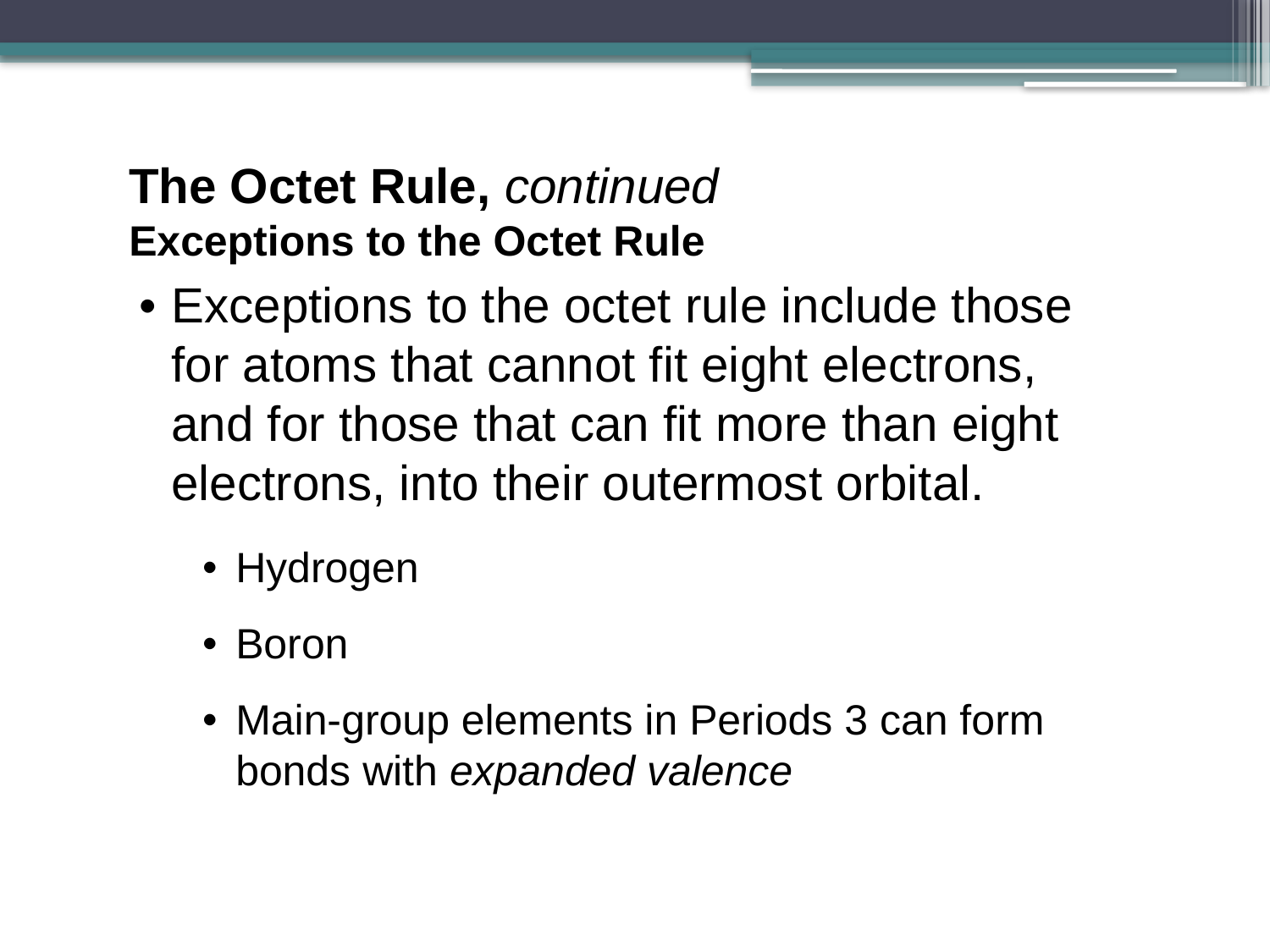

The Octet Rule, continued
Exceptions to the Octet Rule
Exceptions to the octet rule include those for atoms that cannot fit eight electrons, and for those that can fit more than eight electrons, into their outermost orbital.

Hydrogen

Boron

Main-group elements in Periods 3 can form bonds with expanded valence